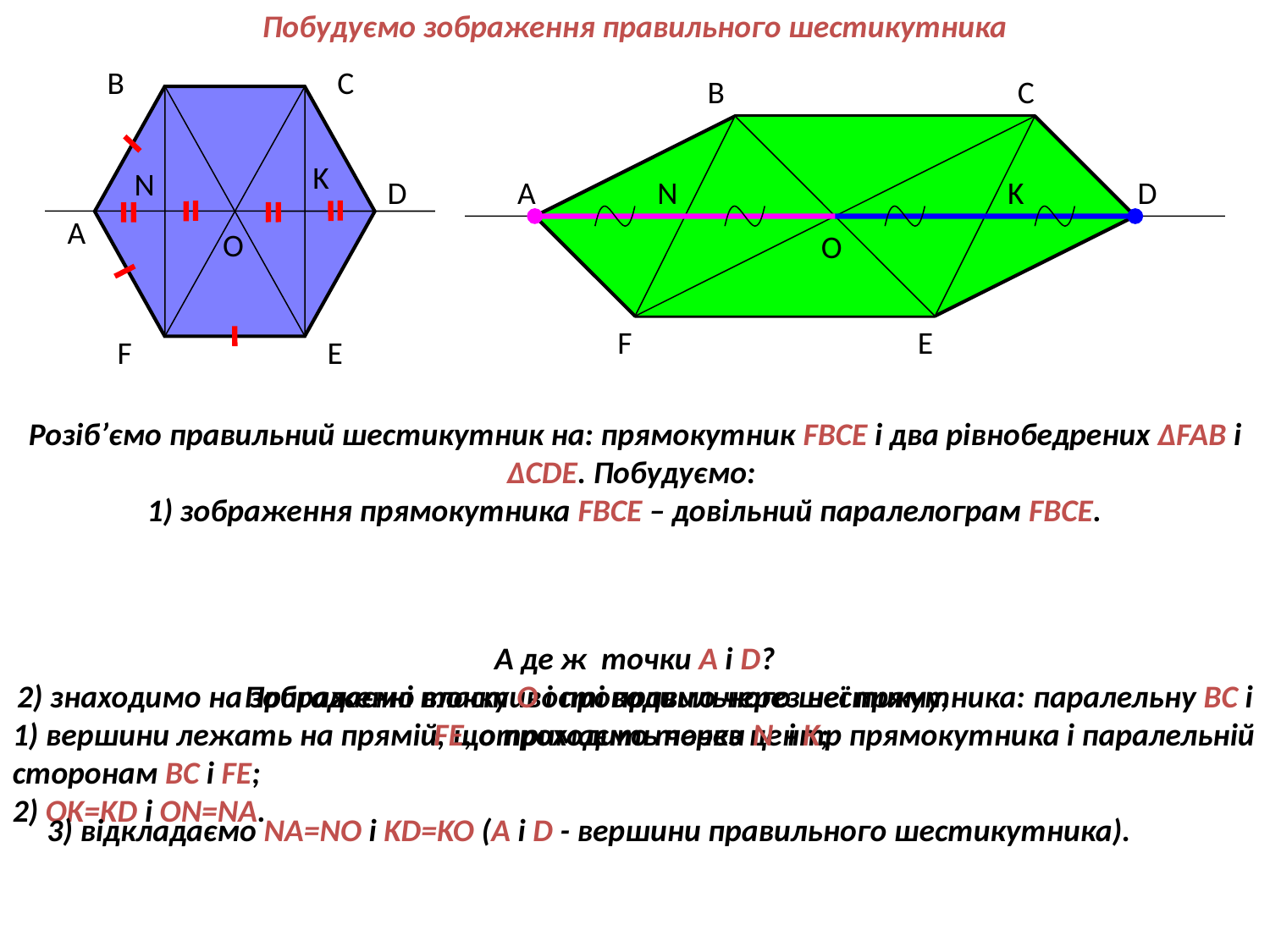

Побудуємо зображення правильного шестикутника
B
C
B
C

K
N
D
A
N
K
D

A

O
O

F
E
F

E
Розіб’ємо правильний шестикутник на: прямокутник FBCE і два рівнобедрених ΔFAB і ΔCDE. Побудуємо:
1) зображення прямокутника FBCE – довільний паралелограм FBCE.
А де ж  точки A і D?
 Пригадаємо властивості правильного шестикутника:
1) вершини лежать на прямій, що проходить через центр прямокутника і паралельній сторонам BC і FE;
2) OK=KD і ON=NA.
2) знаходимо на зображенні точку О і проводимо через неї пряму, 	паралельну BC і FE, отримаємо точки N  і K;
3) відкладаємо NA=NO і KD=KO (A і D - вершини правильного шестикутника).